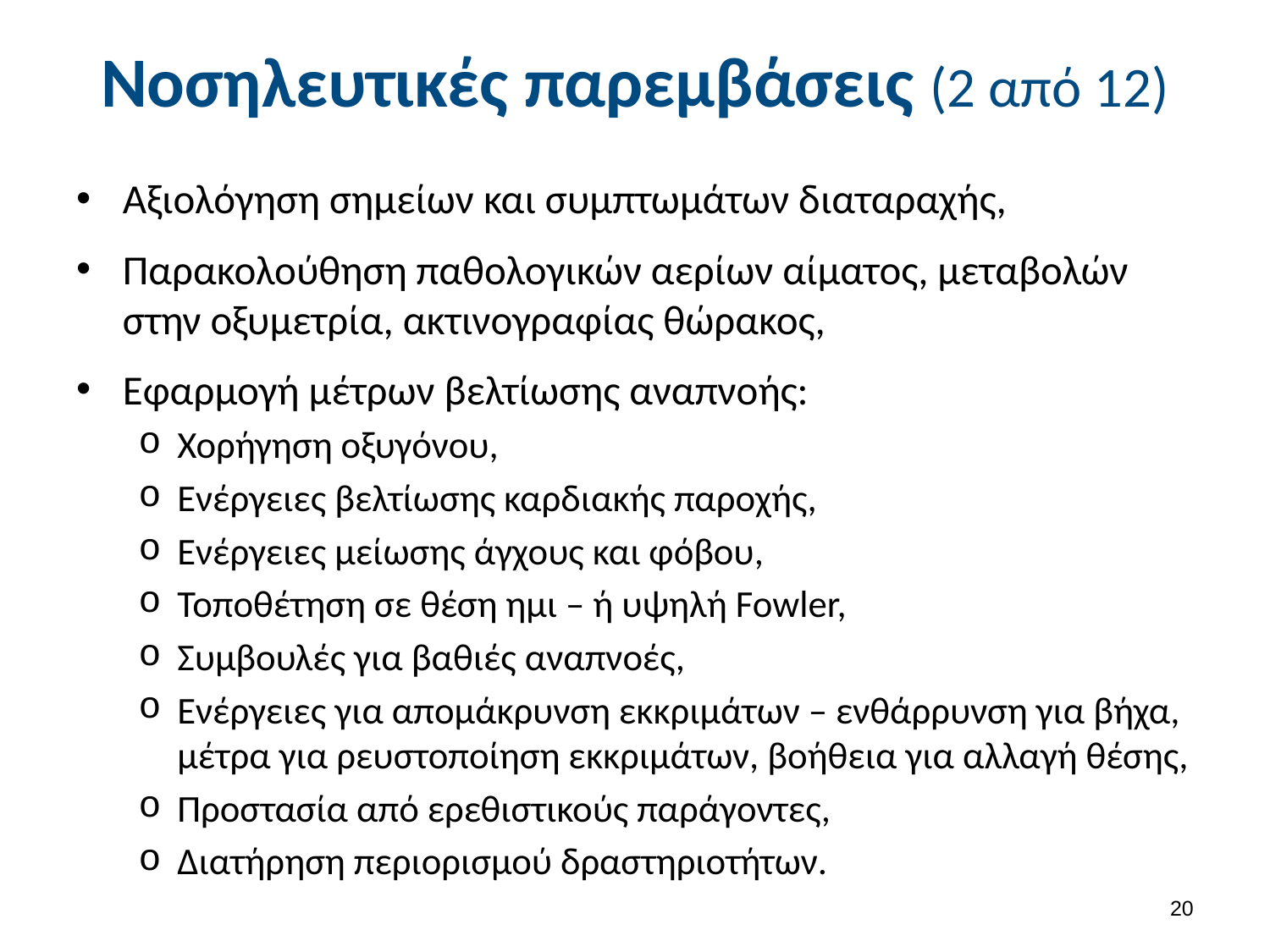

# Νοσηλευτικές παρεμβάσεις (2 από 12)
Αξιολόγηση σημείων και συμπτωμάτων διαταραχής,
Παρακολούθηση παθολογικών αερίων αίματος, μεταβολών στην οξυμετρία, ακτινογραφίας θώρακος,
Εφαρμογή μέτρων βελτίωσης αναπνοής:
Χορήγηση οξυγόνου,
Ενέργειες βελτίωσης καρδιακής παροχής,
Ενέργειες μείωσης άγχους και φόβου,
Τοποθέτηση σε θέση ημι – ή υψηλή Fowler,
Συμβουλές για βαθιές αναπνοές,
Ενέργειες για απομάκρυνση εκκριμάτων – ενθάρρυνση για βήχα, μέτρα για ρευστοποίηση εκκριμάτων, βοήθεια για αλλαγή θέσης,
Προστασία από ερεθιστικούς παράγοντες,
Διατήρηση περιορισμού δραστηριοτήτων.

20